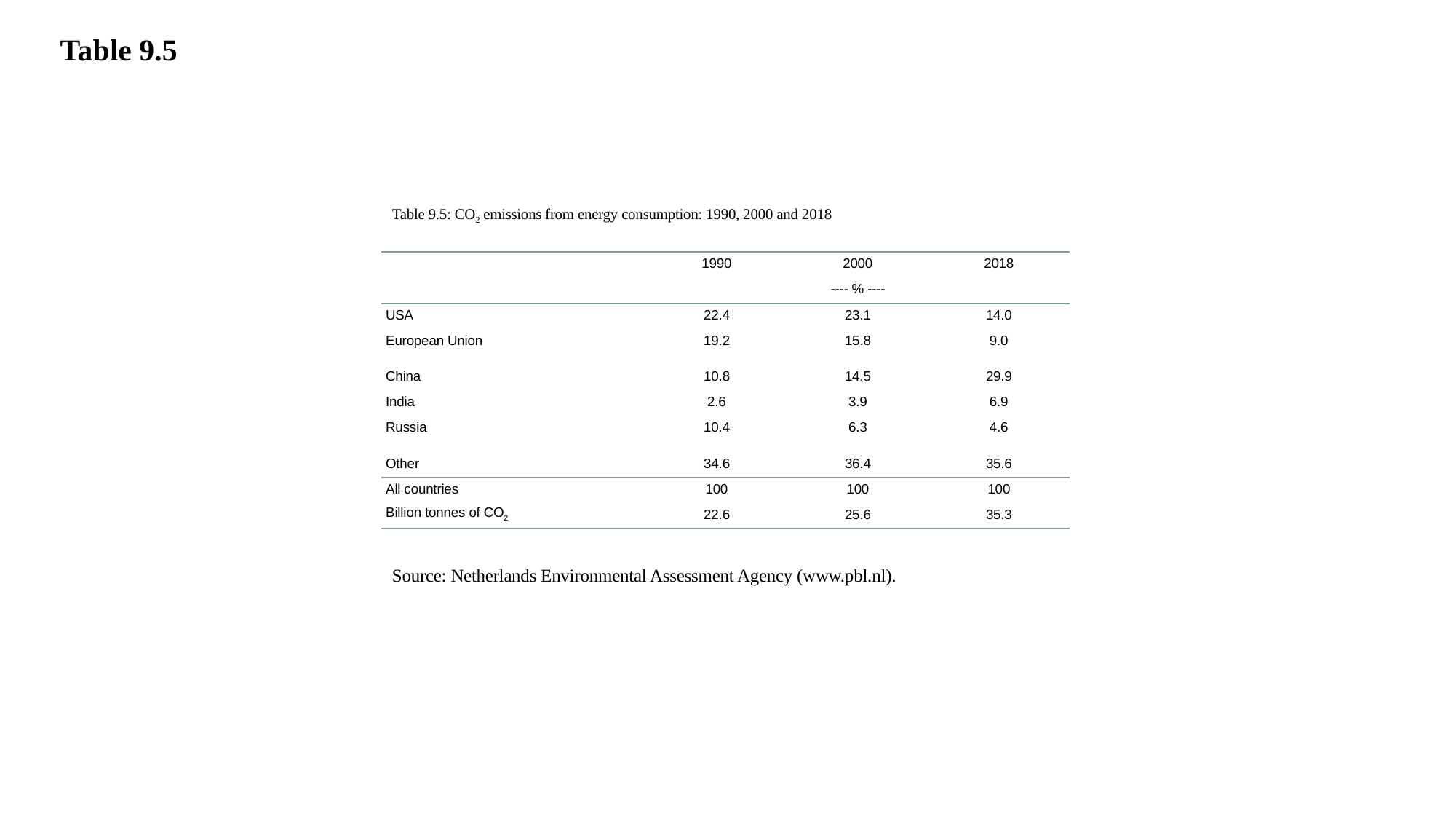

Table 9.5
Table 9.5: CO2 emissions from energy consumption: 1990, 2000 and 2018
|  | 1990 | 2000 | 2018 |
| --- | --- | --- | --- |
|  | ---- % ---- |  |  |
| USA | 22.4 | 23.1 | 14.0 |
| European Union | 19.2 | 15.8 | 9.0 |
| China | 10.8 | 14.5 | 29.9 |
| India | 2.6 | 3.9 | 6.9 |
| Russia | 10.4 | 6.3 | 4.6 |
| Other | 34.6 | 36.4 | 35.6 |
| All countries | 100 | 100 | 100 |
| Billion tonnes of CO2 | 22.6 | 25.6 | 35.3 |
Source: Netherlands Environmental Assessment Agency (www.pbl.nl).